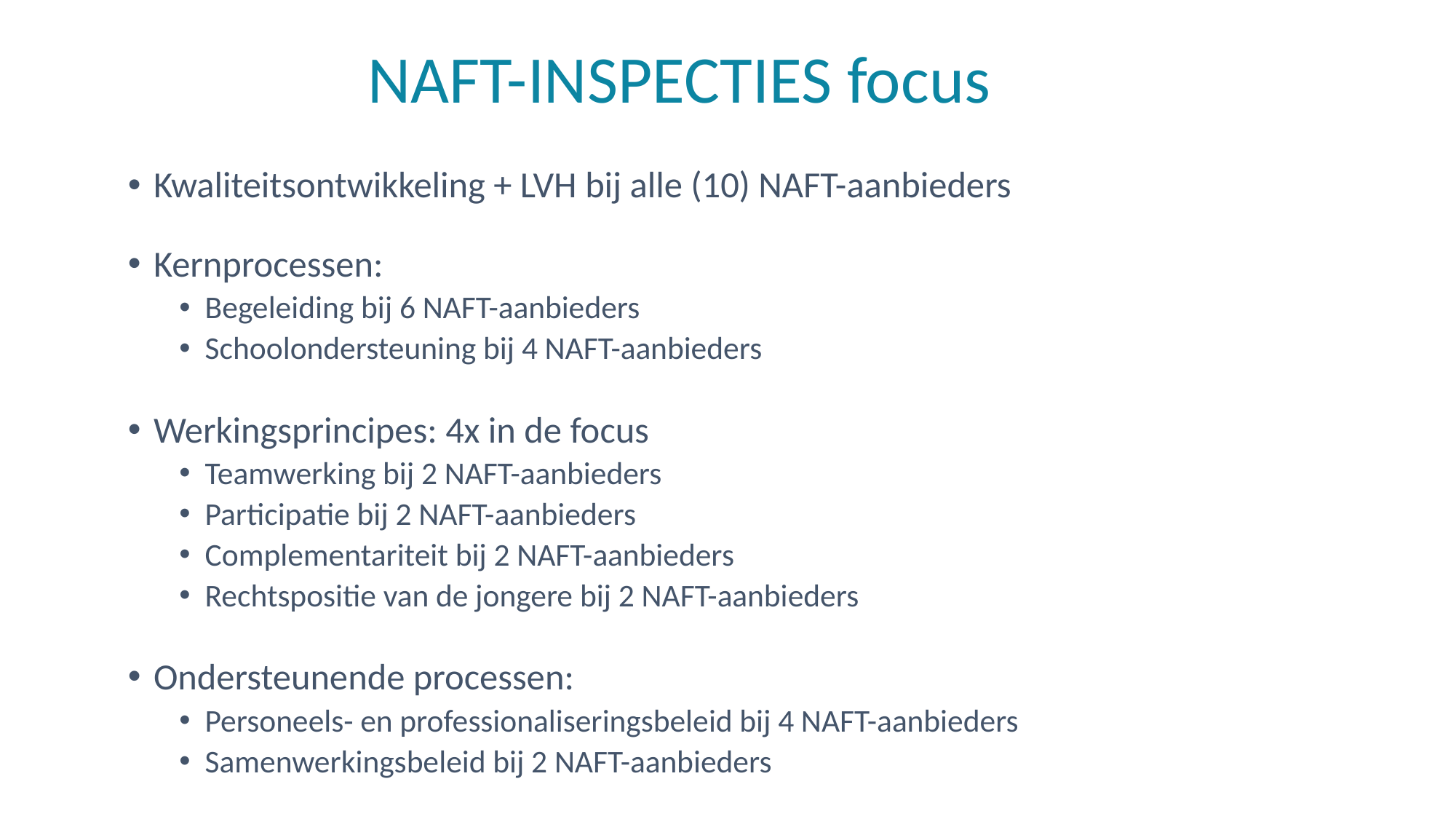

# NAFT-INSPECTIES focus
Kwaliteitsontwikkeling + LVH bij alle (10) NAFT-aanbieders

Kernprocessen:
Begeleiding bij 6 NAFT-aanbieders
Schoolondersteuning bij 4 NAFT-aanbieders

Werkingsprincipes: 4x in de focus
Teamwerking bij 2 NAFT-aanbieders
Participatie bij 2 NAFT-aanbieders
Complementariteit bij 2 NAFT-aanbieders
Rechtspositie van de jongere bij 2 NAFT-aanbieders

Ondersteunende processen:
Personeels- en professionaliseringsbeleid bij 4 NAFT-aanbieders
Samenwerkingsbeleid bij 2 NAFT-aanbieders